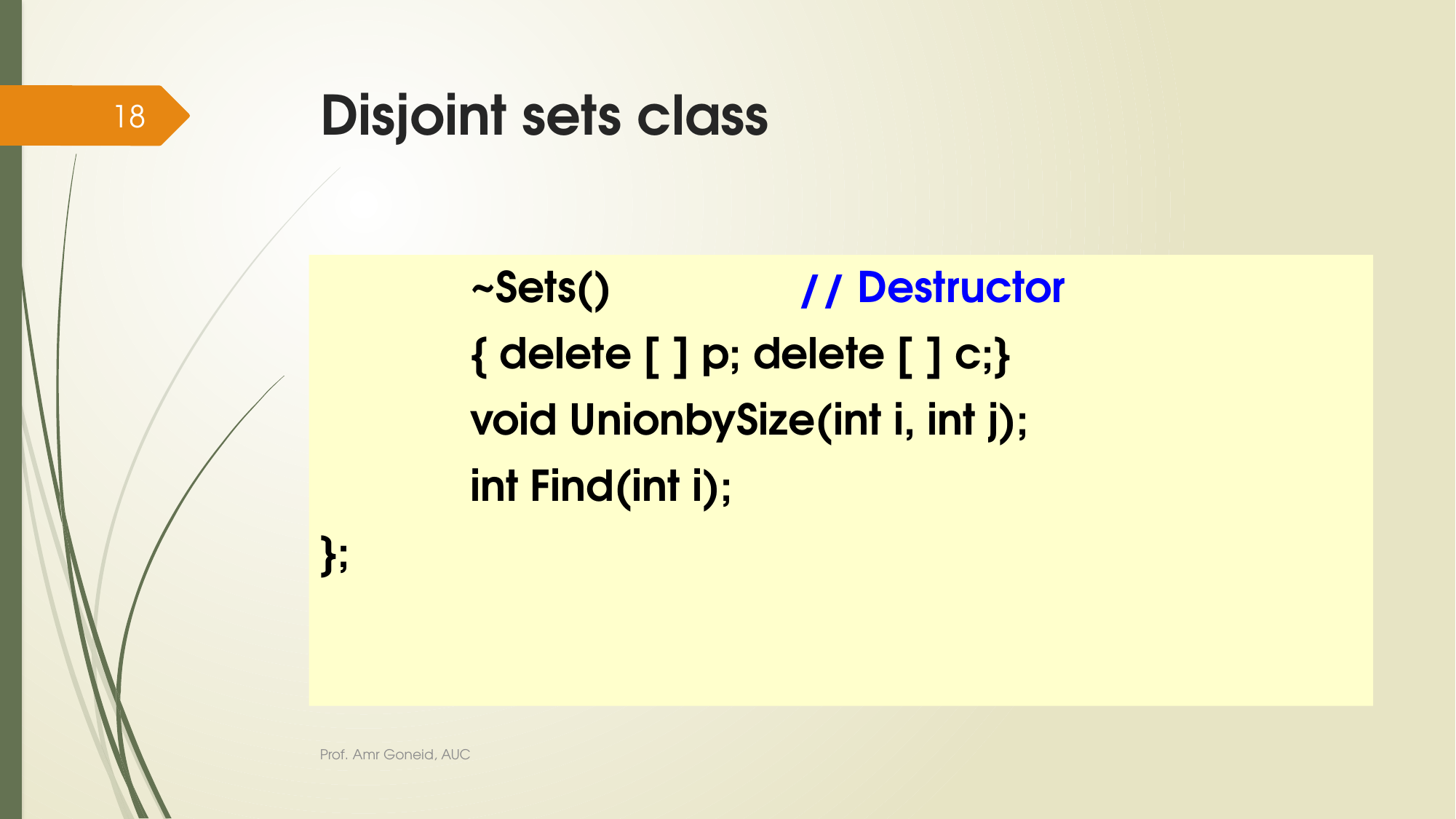

# Disjoint sets class
18
		~Sets()		// Destructor
		{ delete [ ] p; delete [ ] c;}
		void UnionbySize(int i, int j);
		int Find(int i);
};

Prof. Amr Goneid, AUC